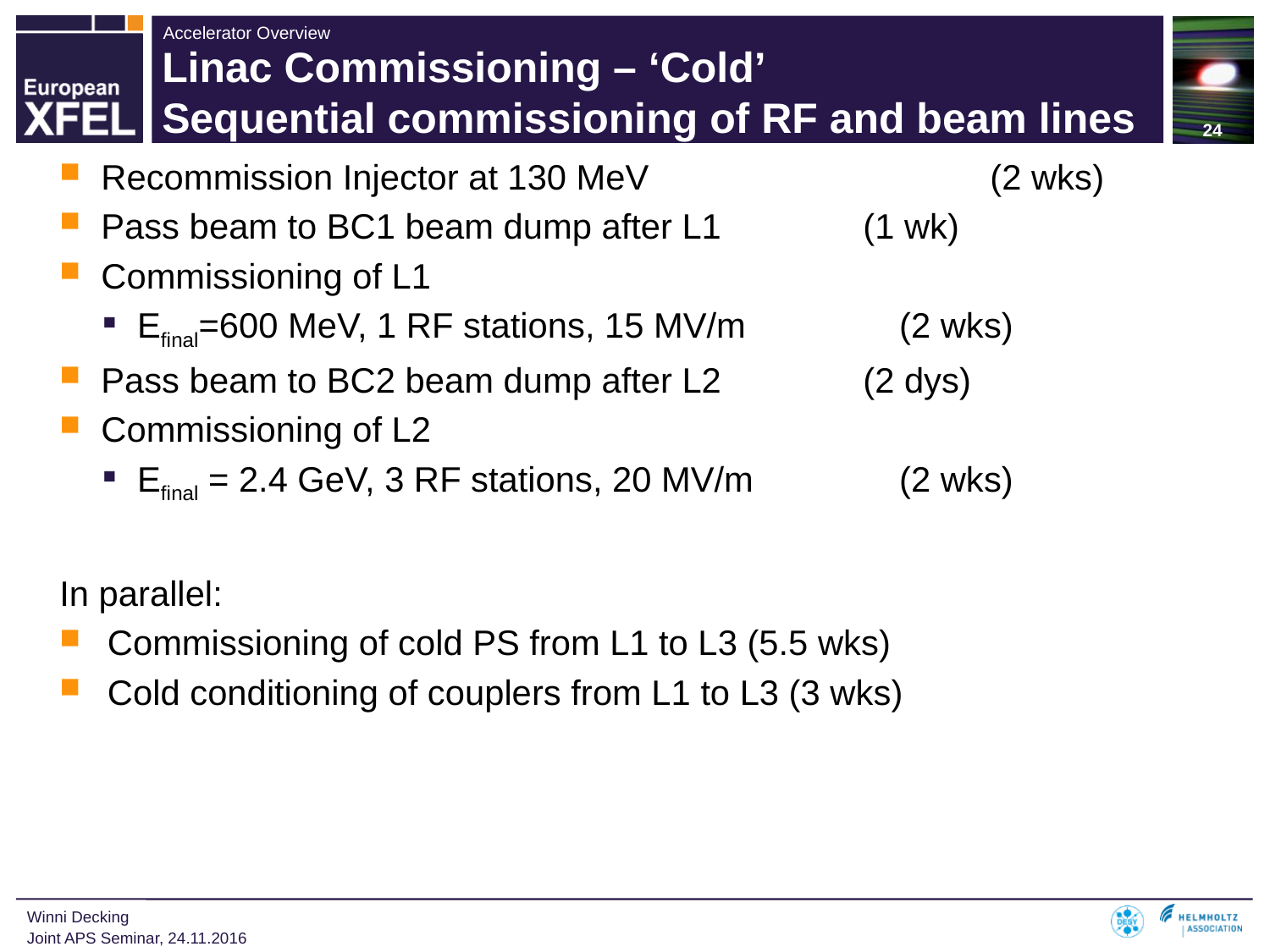

24
# Linac Commissioning – ‘Cold’ Sequential commissioning of RF and beam lines
Recommission Injector at 130 MeV 			(2 wks)
Pass beam to BC1 beam dump after L1 		(1 wk)
Commissioning of L1
Efinal=600 MeV, 1 RF stations, 15 MV/m  		(2 wks)
Pass beam to BC2 beam dump after L2 		(2 dys)
Commissioning of L2
Efinal = 2.4 GeV, 3 RF stations, 20 MV/m 		(2 wks)

In parallel:
Commissioning of cold PS from L1 to L3 (5.5 wks)
Cold conditioning of couplers from L1 to L3 (3 wks)